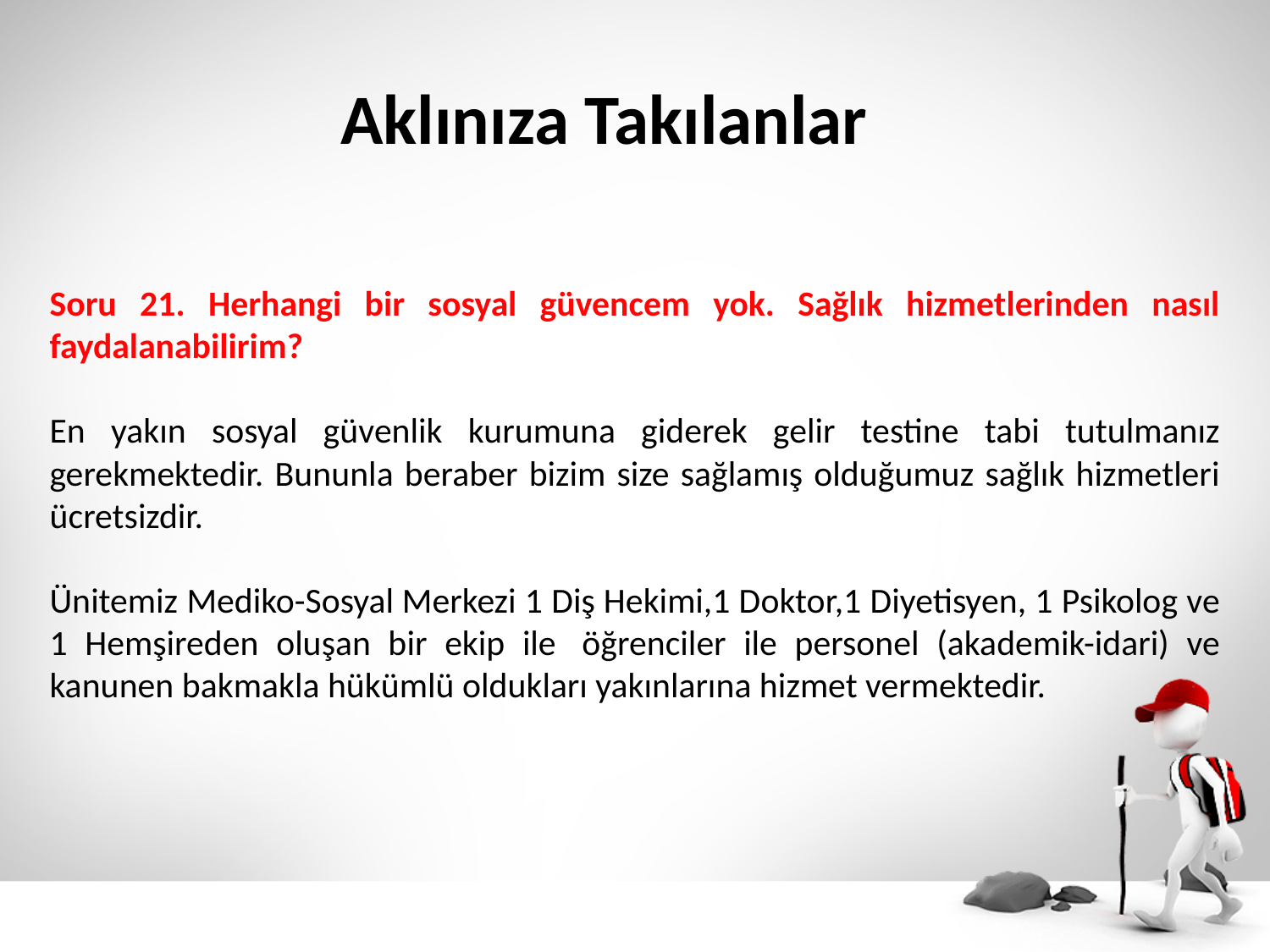

# Aklınıza Takılanlar
Soru 21. Herhangi bir sosyal güvencem yok. Sağlık hizmetlerinden nasıl faydalanabilirim?

En yakın sosyal güvenlik kurumuna giderek gelir testine tabi tutulmanız gerekmektedir. Bununla beraber bizim size sağlamış olduğumuz sağlık hizmetleri ücretsizdir.

Ünitemiz Mediko-Sosyal Merkezi 1 Diş Hekimi,1 Doktor,1 Diyetisyen, 1 Psikolog ve 1 Hemşireden oluşan bir ekip ile  öğrenciler ile personel (akademik-idari) ve kanunen bakmakla hükümlü oldukları yakınlarına hizmet vermektedir.